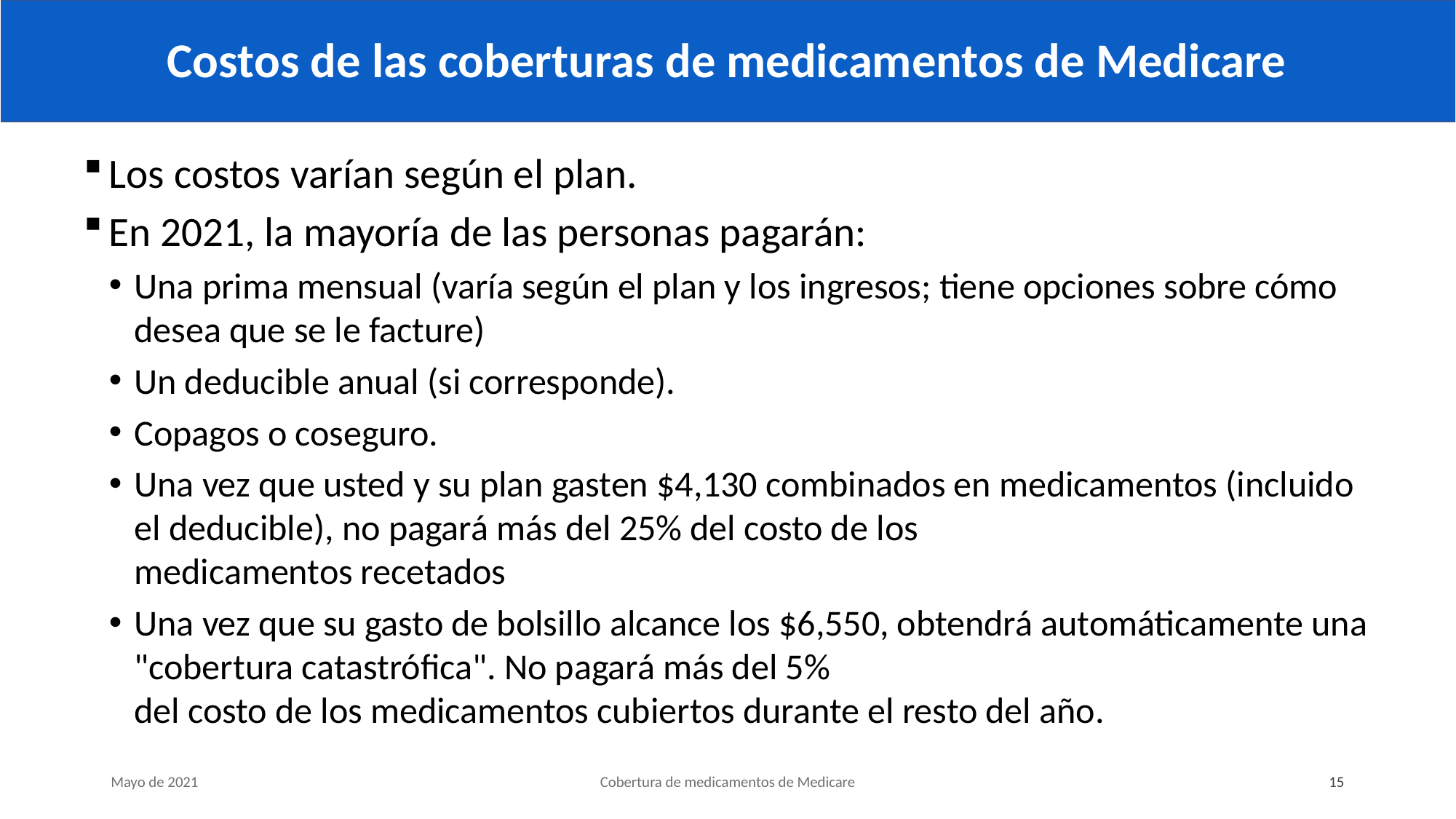

# Costos de las coberturas de medicamentos de Medicare
Los costos varían según el plan.
En 2021, la mayoría de las personas pagarán:
Una prima mensual (varía según el plan y los ingresos; tiene opciones sobre cómo desea que se le facture)
Un deducible anual (si corresponde).
Copagos o coseguro.
Una vez que usted y su plan gasten $4,130 combinados en medicamentos (incluido el deducible), no pagará más del 25% del costo de los
medicamentos recetados
Una vez que su gasto de bolsillo alcance los $6,550, obtendrá automáticamente una "cobertura catastrófica". No pagará más del 5%
del costo de los medicamentos cubiertos durante el resto del año.
Mayo de 2021
Cobertura de medicamentos de Medicare